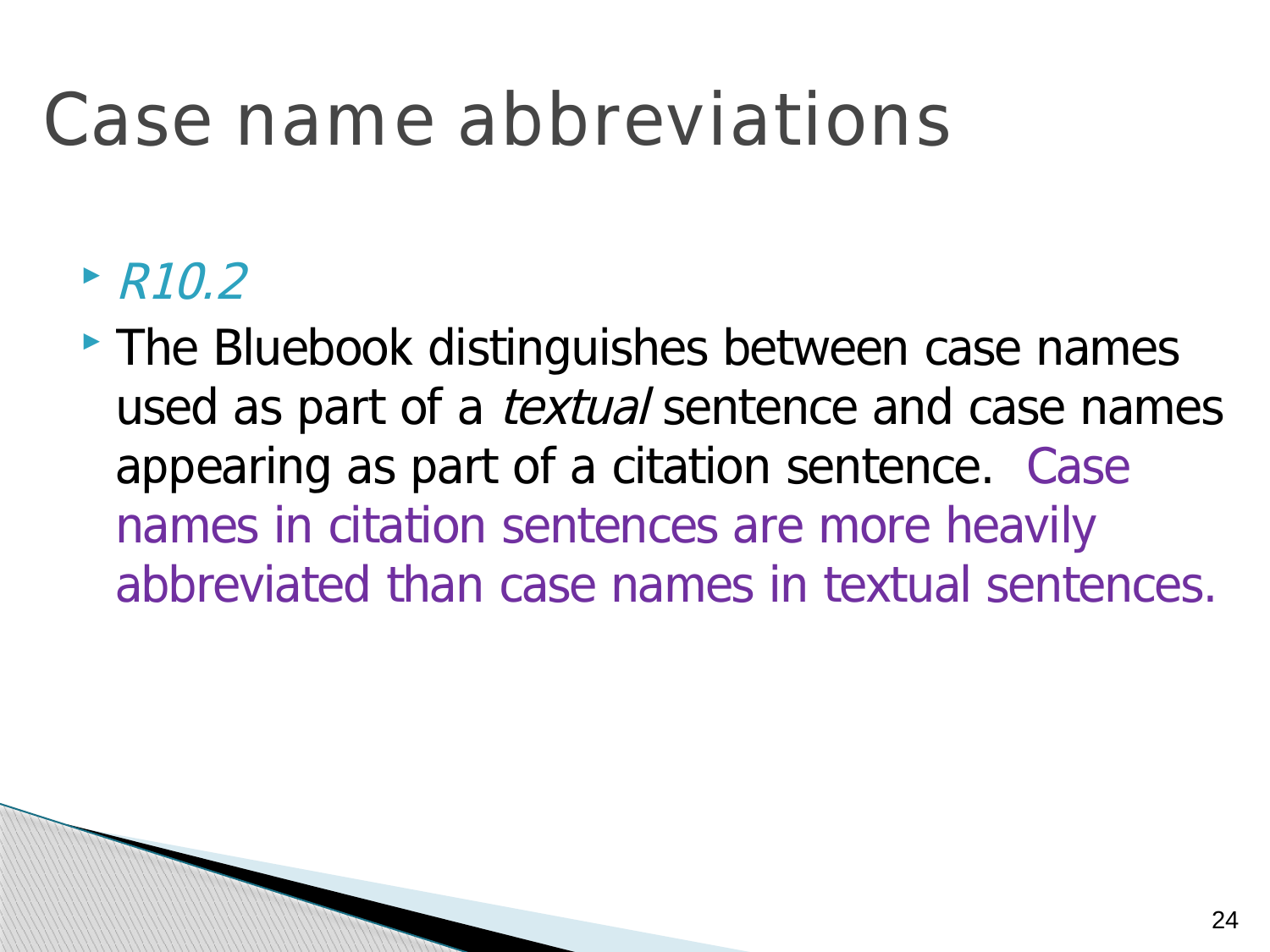

# Case name abbreviations
R10.2
The Bluebook distinguishes between case names used as part of a textual sentence and case names appearing as part of a citation sentence.  Case names in citation sentences are more heavily abbreviated than case names in textual sentences.

24